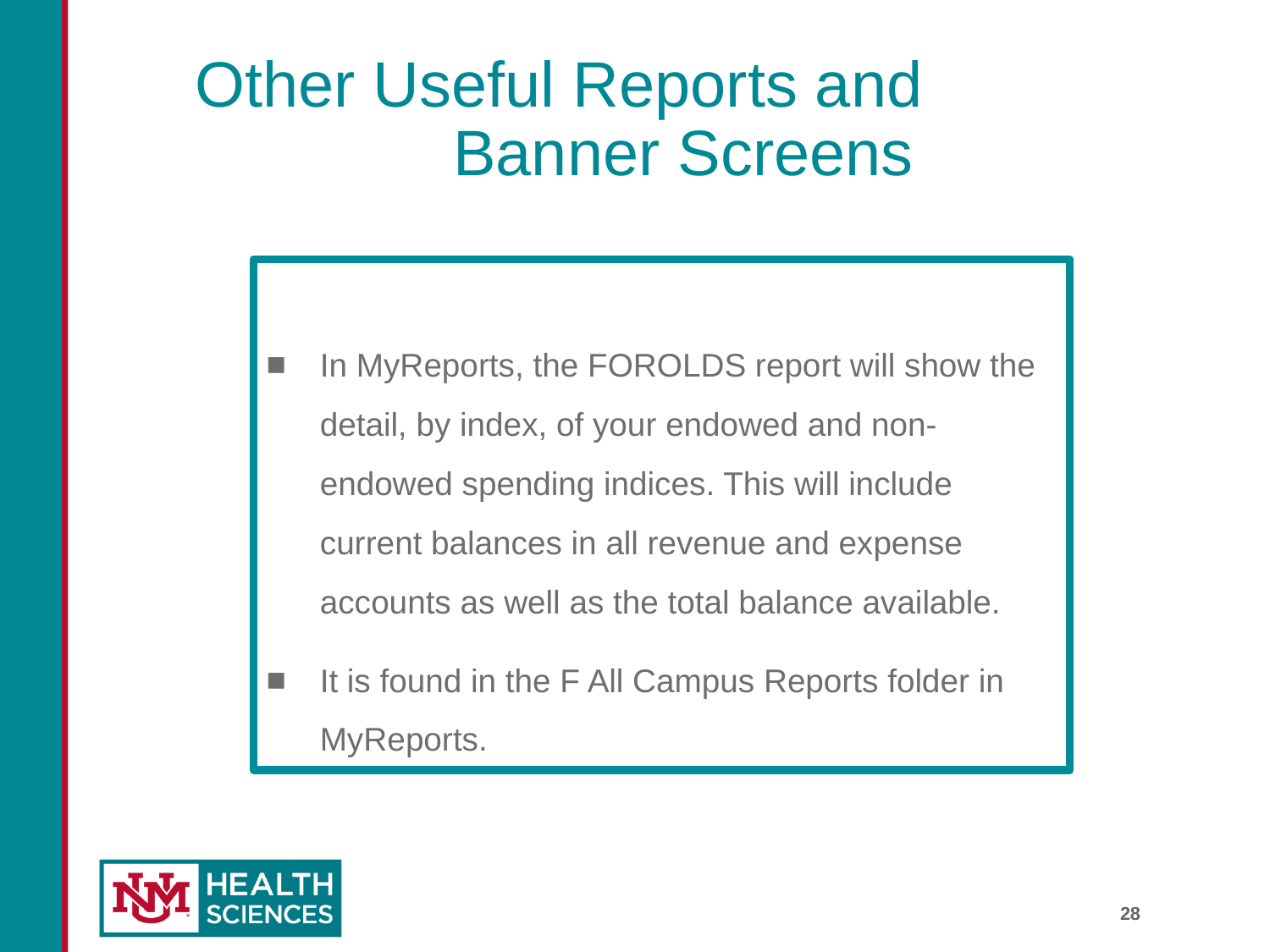

# Other Useful Reports and               Banner Screens

In MyReports, the FOROLDS report will show the detail, by index, of your endowed and non-endowed spending indices. This will include current balances in all revenue and expense accounts as well as the total balance available.
It is found in the F All Campus Reports folder in MyReports.
28